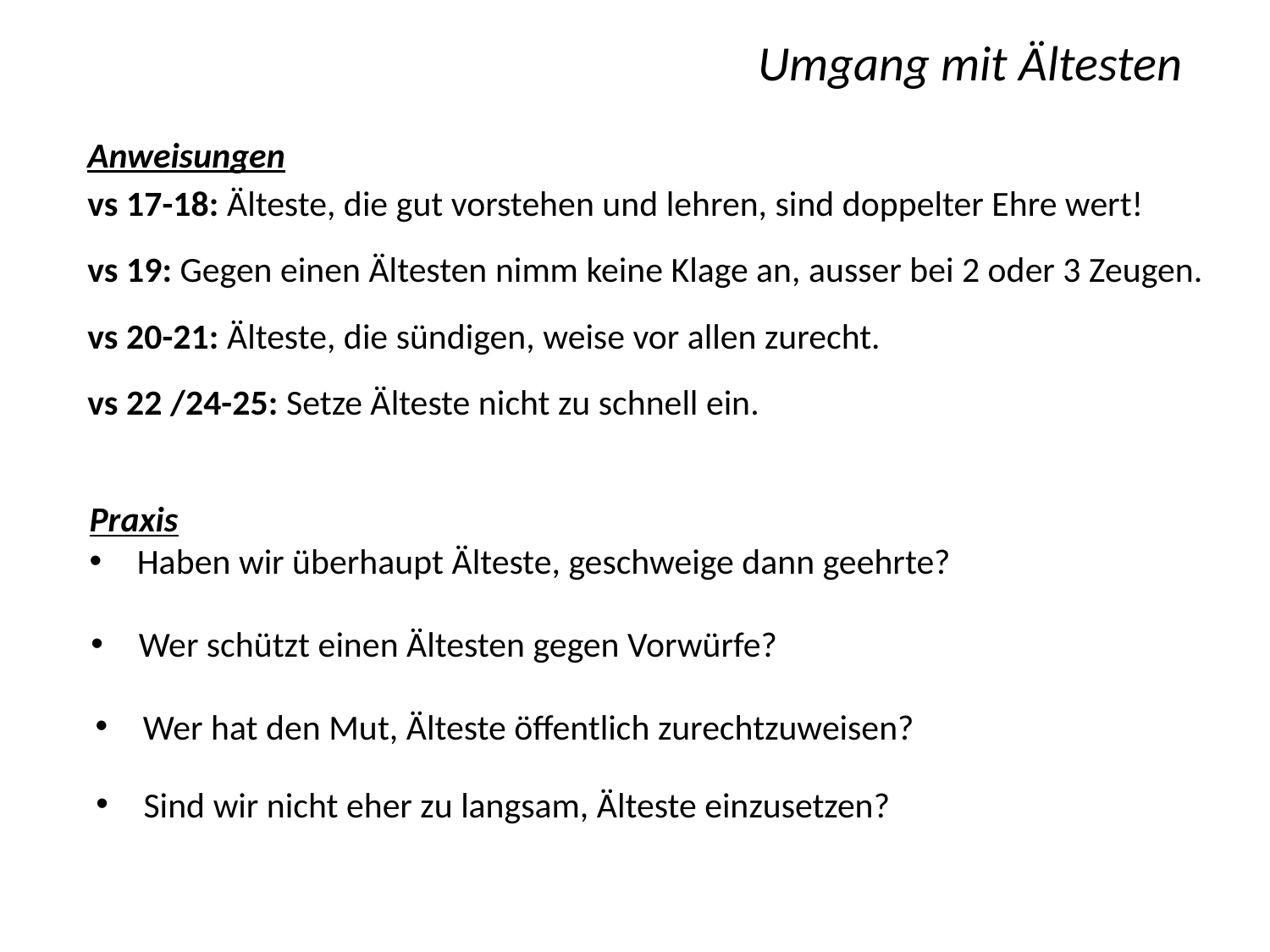

# Umgang mit Ältesten
Anweisungen
vs 17-18: Älteste, die gut vorstehen und lehren, sind doppelter Ehre wert!
vs 19: Gegen einen Ältesten nimm keine Klage an, ausser bei 2 oder 3 Zeugen.
vs 20-21: Älteste, die sündigen, weise vor allen zurecht.
vs 22 /24-25: Setze Älteste nicht zu schnell ein.

Praxis
Haben wir überhaupt Älteste, geschweige dann geehrte?
Wer schützt einen Ältesten gegen Vorwürfe?
Wer hat den Mut, Älteste öffentlich zurechtzuweisen?
Sind wir nicht eher zu langsam, Älteste einzusetzen?